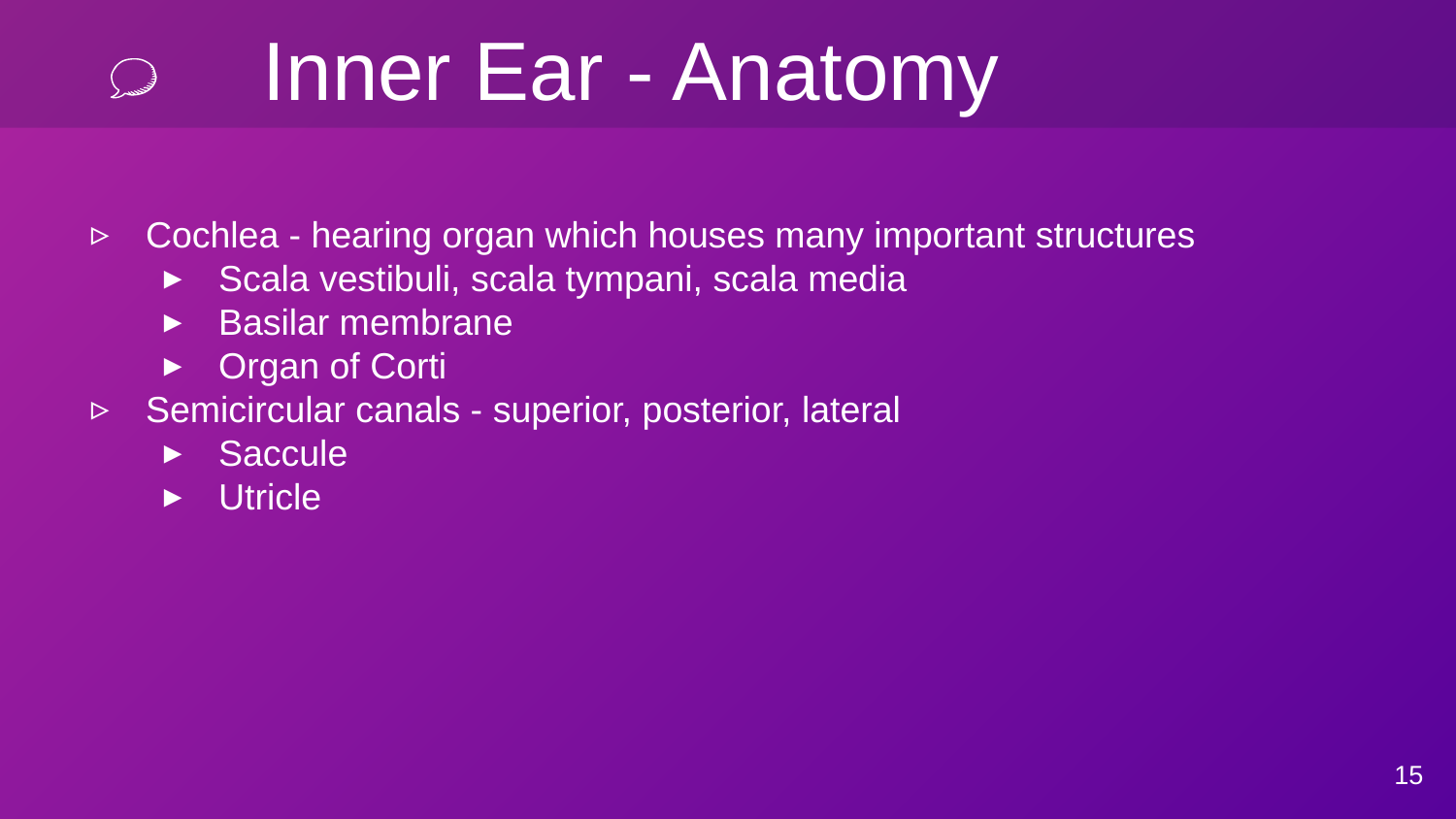

# Inner Ear - Anatomy
Cochlea - hearing organ which houses many important structures
Scala vestibuli, scala tympani, scala media
Basilar membrane
Organ of Corti
Semicircular canals - superior, posterior, lateral
Saccule
Utricle
15